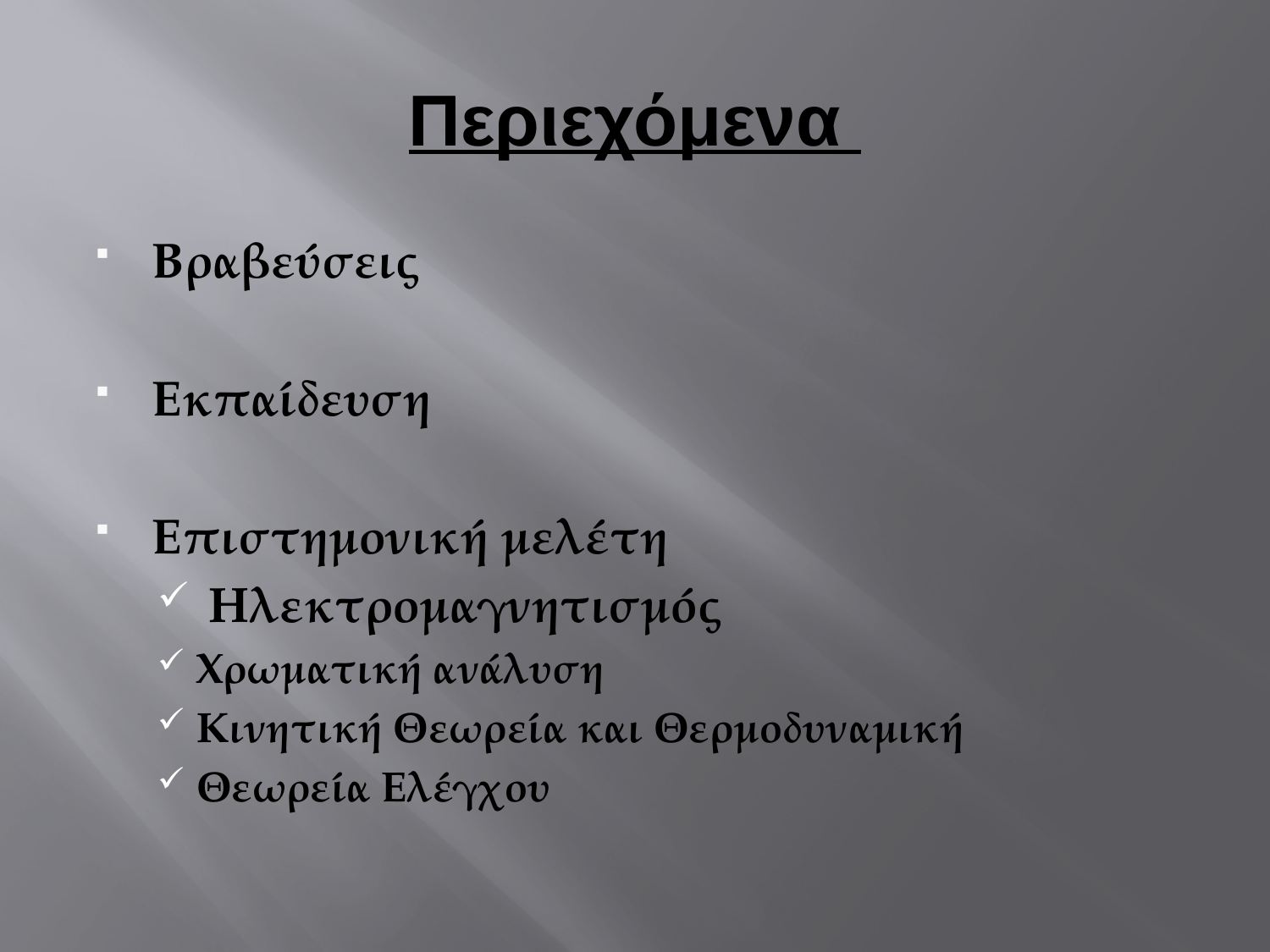

# Περιεχόμενα
Βραβεύσεις

Εκπαίδευση

Επιστημονική μελέτη
 Ηλεκτρομαγνητισμός
Χρωματική ανάλυση
Κινητική Θεωρεία και Θερμοδυναμική
Θεωρεία Ελέγχου